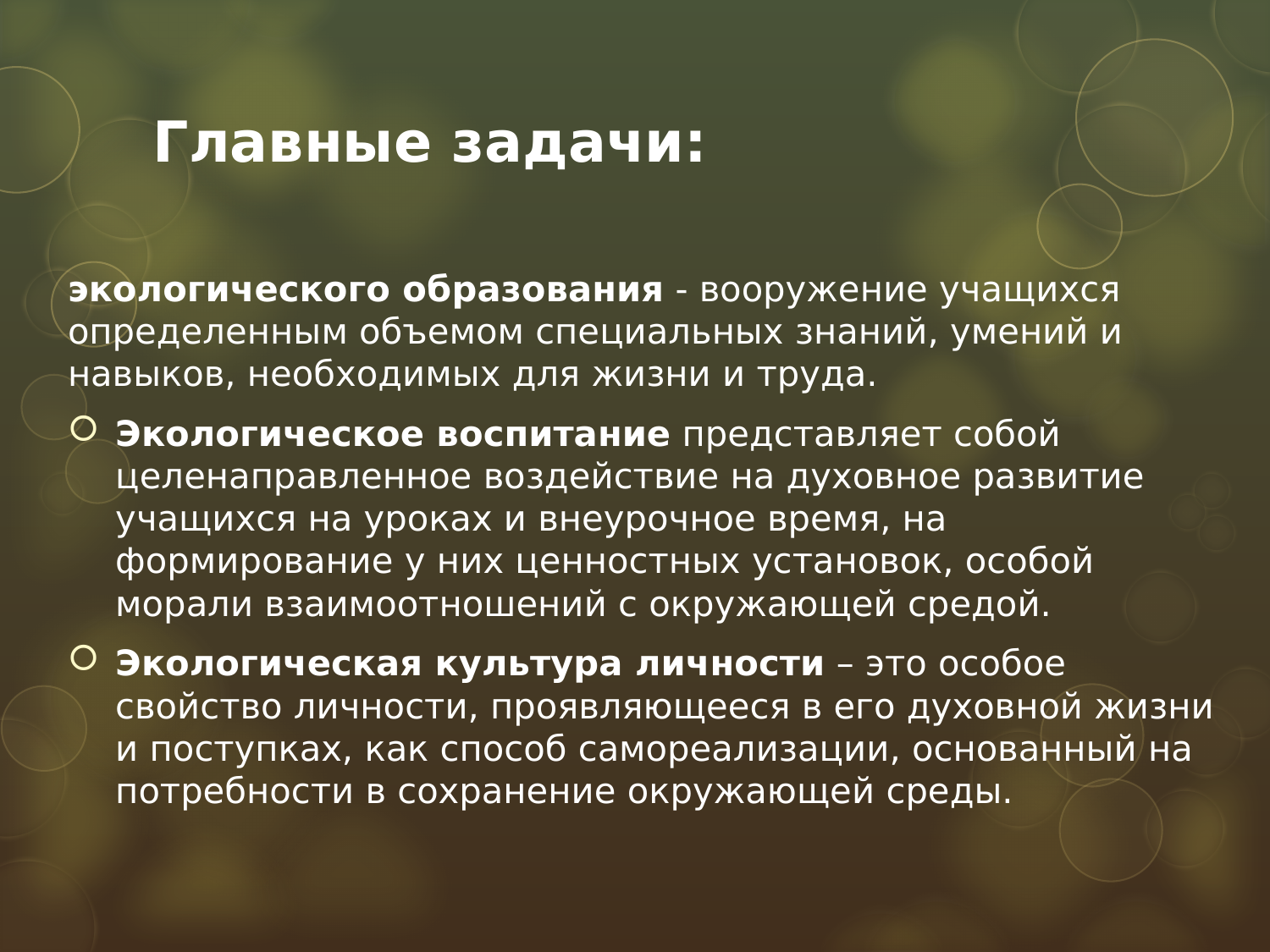

# Главные задачи:
экологического образования - вооружение учащихся определенным объемом специальных знаний, умений и навыков, необходимых для жизни и труда.
Экологическое воспитание представляет собой целенаправленное воздействие на духовное развитие учащихся на уроках и внеурочное время, на формирование у них ценностных установок, особой морали взаимоотношений с окружающей средой.
Экологическая культура личности – это особое свойство личности, проявляющееся в его духовной жизни и поступках, как способ самореализации, основанный на потребности в сохранение окружающей среды.